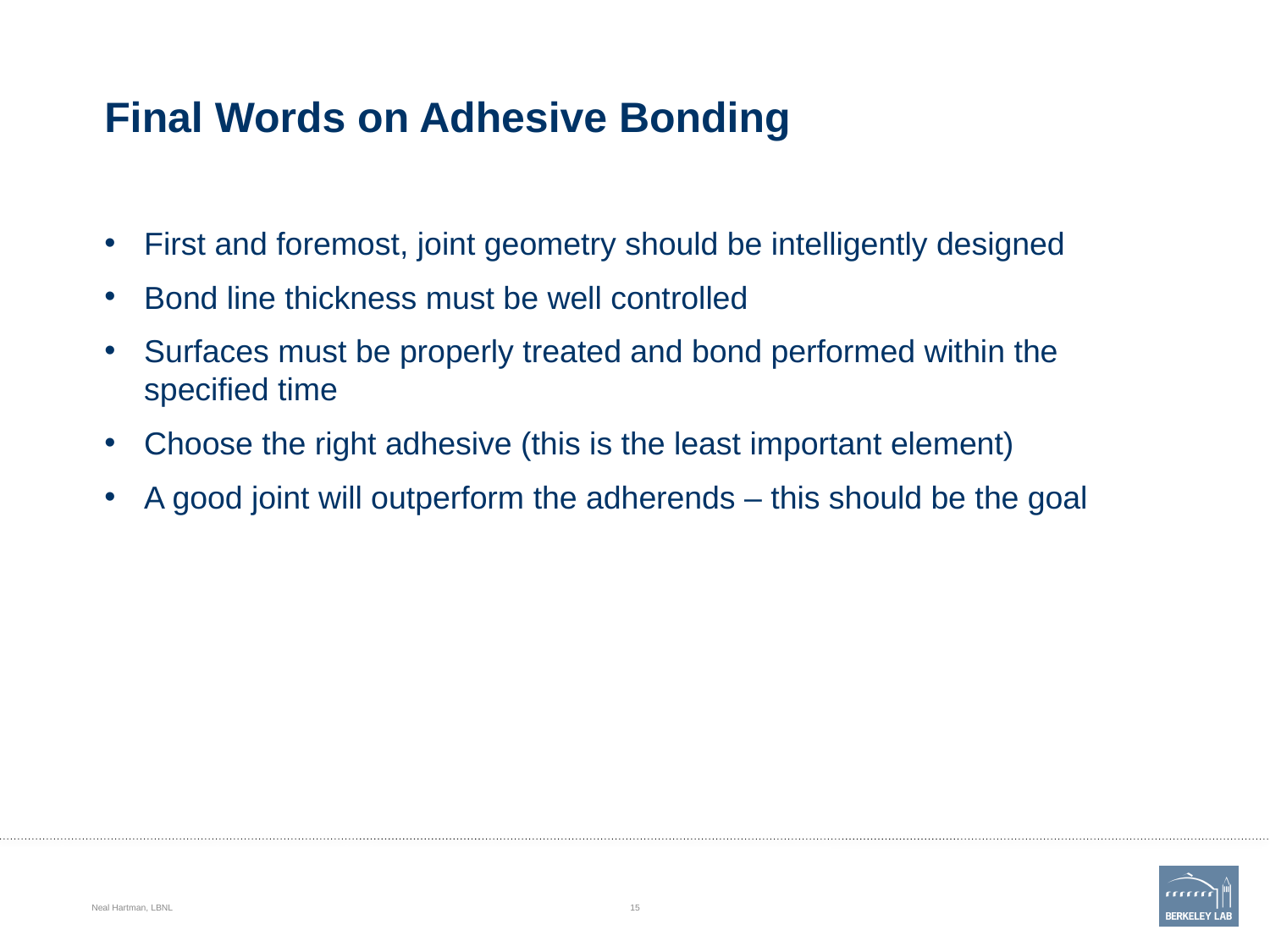

# Final Words on Adhesive Bonding
First and foremost, joint geometry should be intelligently designed
Bond line thickness must be well controlled
Surfaces must be properly treated and bond performed within the specified time
Choose the right adhesive (this is the least important element)
A good joint will outperform the adherends – this should be the goal
Neal Hartman, LBNL
15